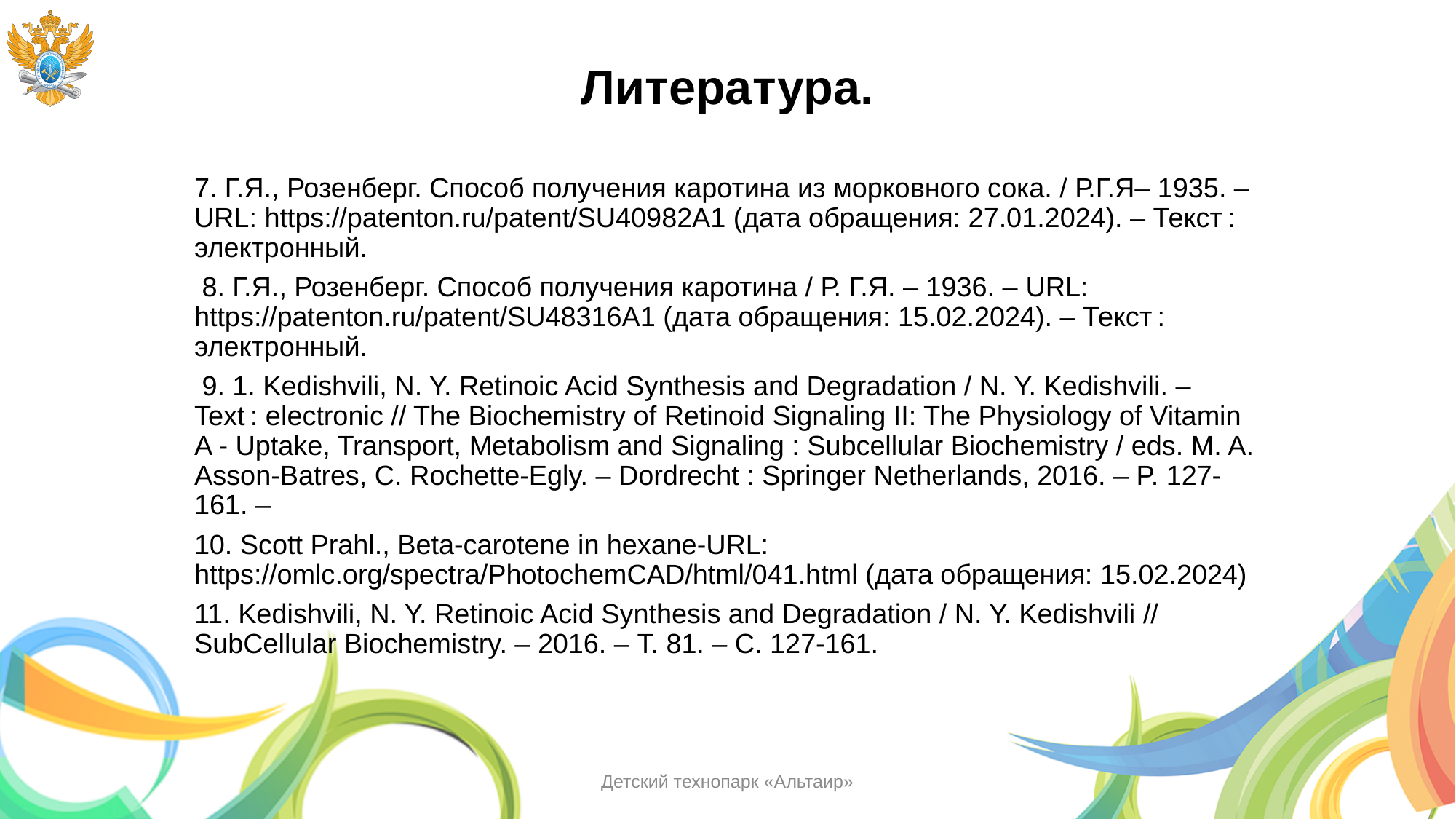

# Литература.
7. Г.Я., Розенберг. Способ получения каротина из морковного сока. / Р.Г.Я– 1935. – URL: https://patenton.ru/patent/SU40982A1 (дата обращения: 27.01.2024). – Текст : электронный.
 8. Г.Я., Розенберг. Способ получения каротина / Р. Г.Я. – 1936. – URL: https://patenton.ru/patent/SU48316A1 (дата обращения: 15.02.2024). – Текст : электронный.
 9. 1. Kedishvili, N. Y. Retinoic Acid Synthesis and Degradation / N. Y. Kedishvili. – Text : electronic // The Biochemistry of Retinoid Signaling II: The Physiology of Vitamin A - Uptake, Transport, Metabolism and Signaling : Subcellular Biochemistry / eds. M. A. Asson-Batres, C. Rochette-Egly. – Dordrecht : Springer Netherlands, 2016. – P. 127-161. –
10. Scott Prahl., Beta-carotene in hexane-URL: https://omlc.org/spectra/PhotochemCAD/html/041.html (дата обращения: 15.02.2024)
11. Kedishvili, N. Y. Retinoic Acid Synthesis and Degradation / N. Y. Kedishvili // SubCellular Biochemistry. – 2016. – Т. 81. – С. 127-161.
Детский технопарк «Альтаир»